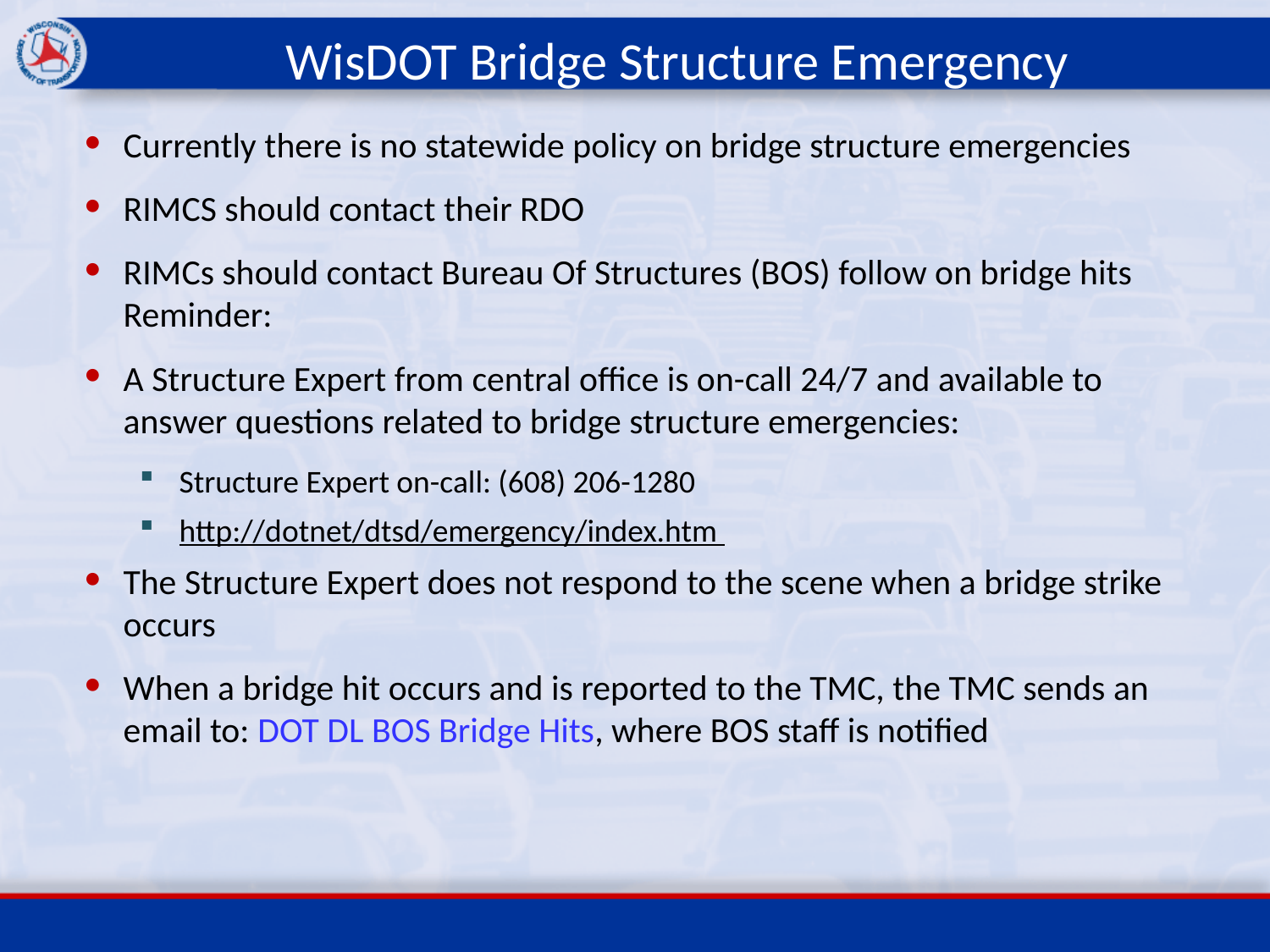

# WisDOT Bridge Structure Emergency
Currently there is no statewide policy on bridge structure emergencies
RIMCS should contact their RDO
RIMCs should contact Bureau Of Structures (BOS) follow on bridge hits Reminder:
A Structure Expert from central office is on-call 24/7 and available to answer questions related to bridge structure emergencies:
Structure Expert on-call: (608) 206-1280
http://dotnet/dtsd/emergency/index.htm
The Structure Expert does not respond to the scene when a bridge strike occurs
When a bridge hit occurs and is reported to the TMC, the TMC sends an email to: DOT DL BOS Bridge Hits, where BOS staff is notified